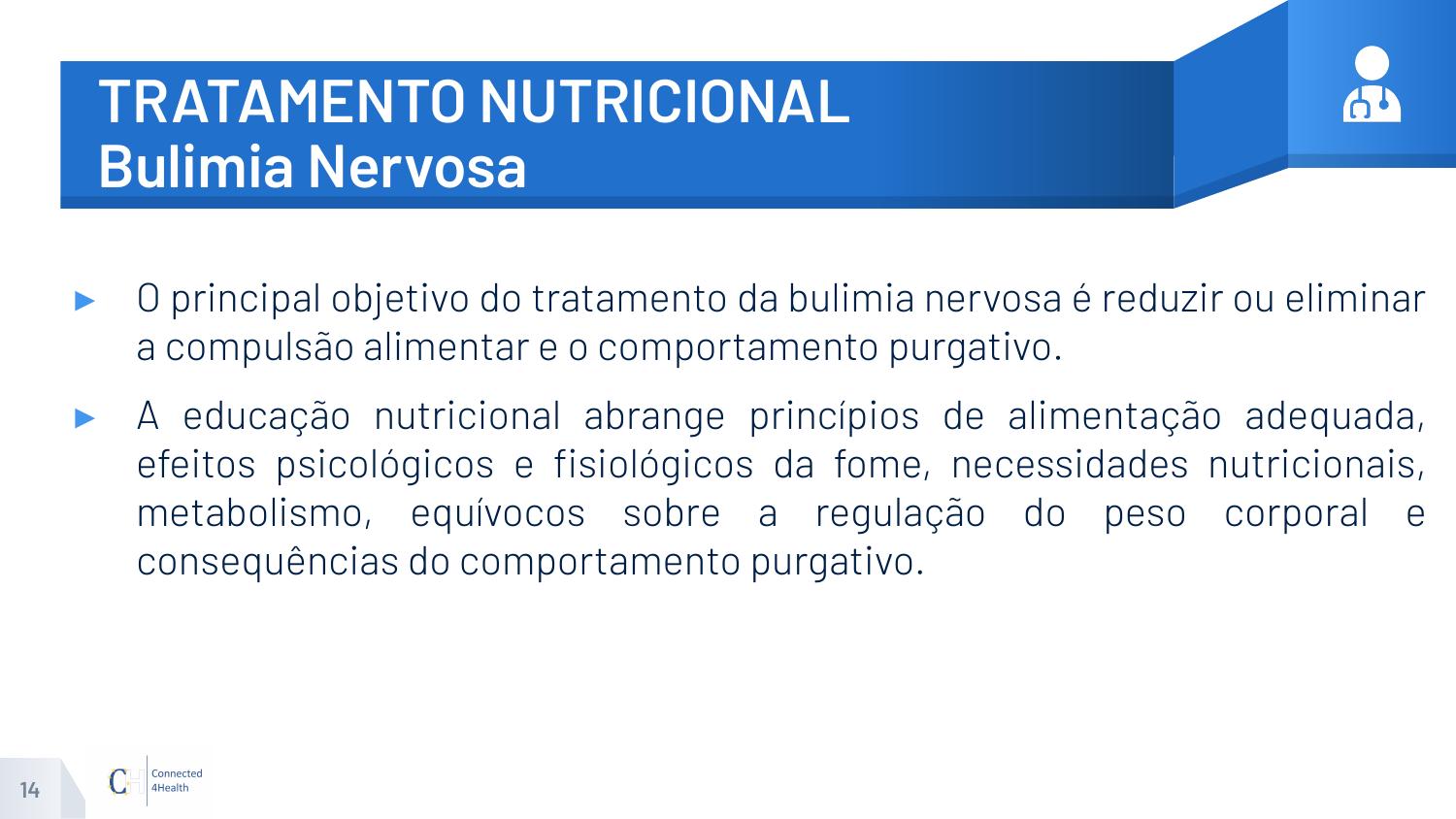

# TRATAMENTO NUTRICIONAL Bulimia Nervosa
O principal objetivo do tratamento da bulimia nervosa é reduzir ou eliminar a compulsão alimentar e o comportamento purgativo.
A educação nutricional abrange princípios de alimentação adequada, efeitos psicológicos e fisiológicos da fome, necessidades nutricionais, metabolismo, equívocos sobre a regulação do peso corporal e consequências do comportamento purgativo.
14